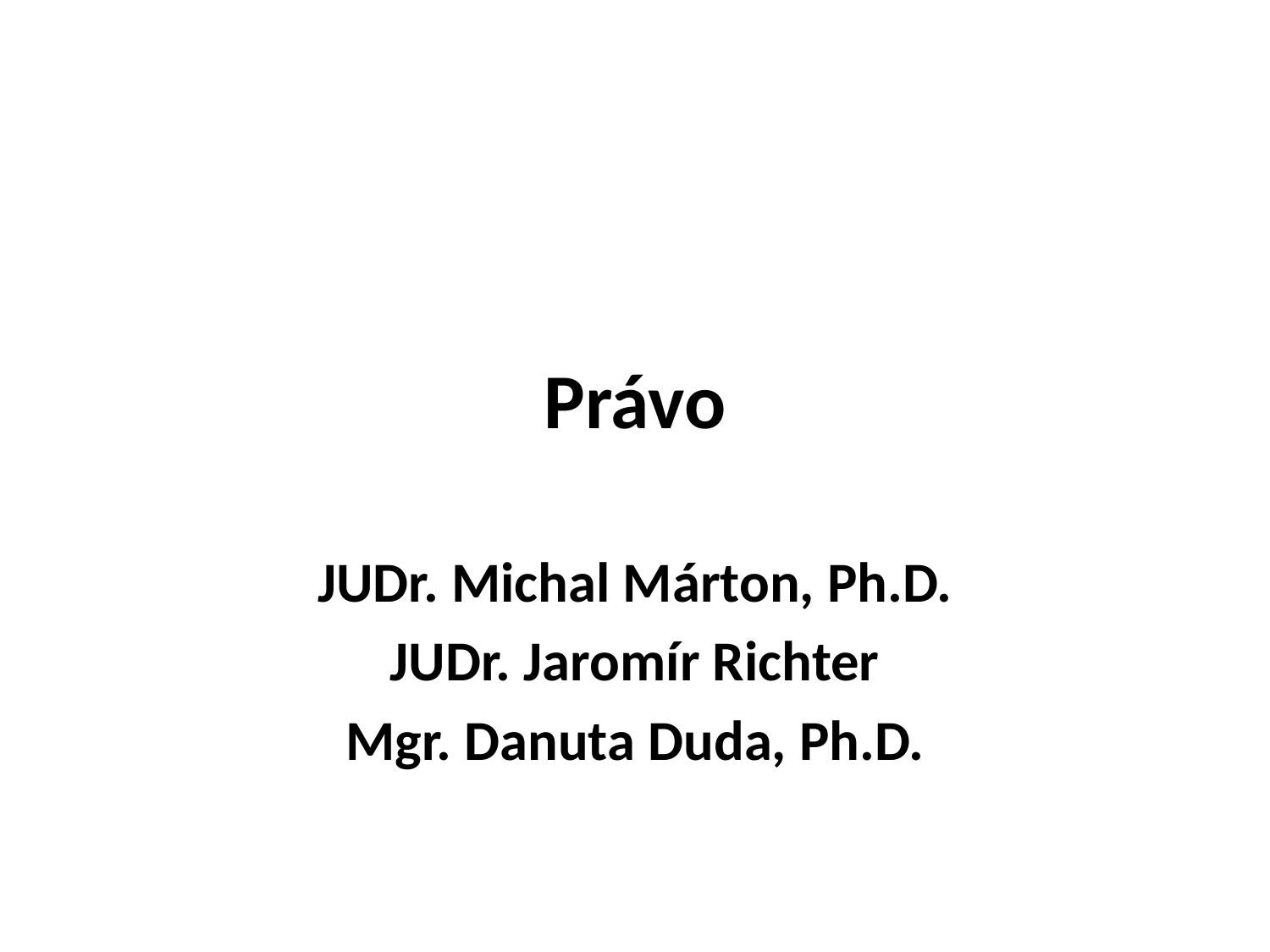

# Právo
JUDr. Michal Márton, Ph.D.
JUDr. Jaromír Richter
Mgr. Danuta Duda, Ph.D.